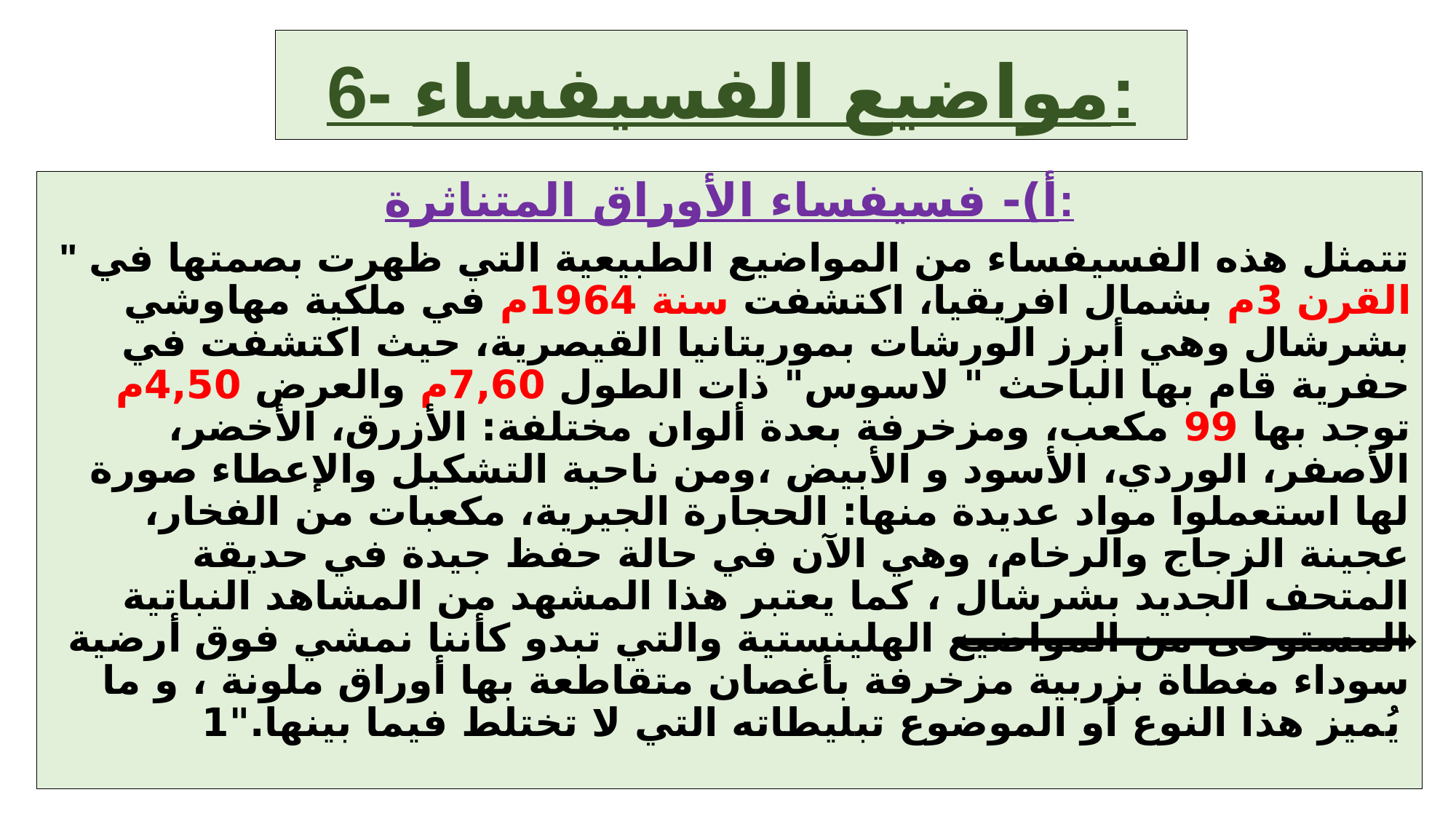

# 6- مواضيع الفسيفساء:
أ)- فسيفساء الأوراق المتناثرة:
 " تتمثل هذه الفسيفساء من المواضيع الطبيعية التي ظهرت بصمتها في القرن 3م بشمال افريقيا، اكتشفت سنة 1964م في ملكية مهاوشي بشرشال وهي أبرز الورشات بموريتانيا القيصرية، حيث اكتشفت في حفرية قام بها الباحث " لاسوس" ذات الطول 7,60م والعرض 4,50م توجد بها 99 مكعب، ومزخرفة بعدة ألوان مختلفة: الأزرق، الأخضر، الأصفر، الوردي، الأسود و الأبيض ،ومن ناحية التشكيل والإعطاء صورة لها استعملوا مواد عديدة منها: الحجارة الجيرية، مكعبات من الفخار، عجينة الزجاج والرخام، وهي الآن في حالة حفظ جيدة في حديقة المتحف الجديد بشرشال ، كما يعتبر هذا المشهد من المشاهد النباتية المستوحى من المواضيع الهلينستية والتي تبدو كأننا نمشي فوق أرضية سوداء مغطاة بزربية مزخرفة بأغصان متقاطعة بها أوراق ملونة ، و ما يُميز هذا النوع أو الموضوع تبليطاته التي لا تختلط فيما بينها."1